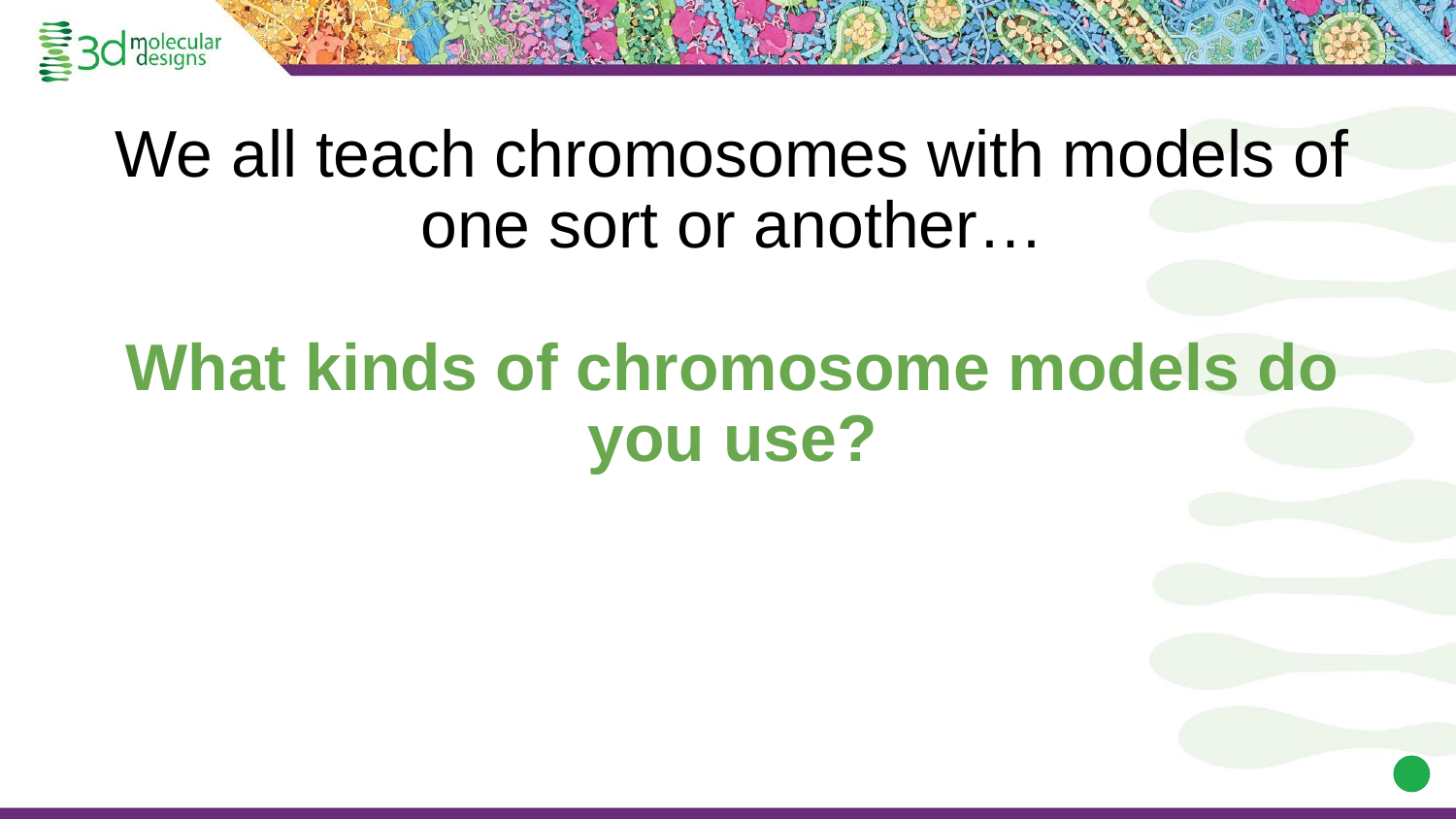

# We all teach chromosomes with models of one sort or another…

What kinds of chromosome models do you use?